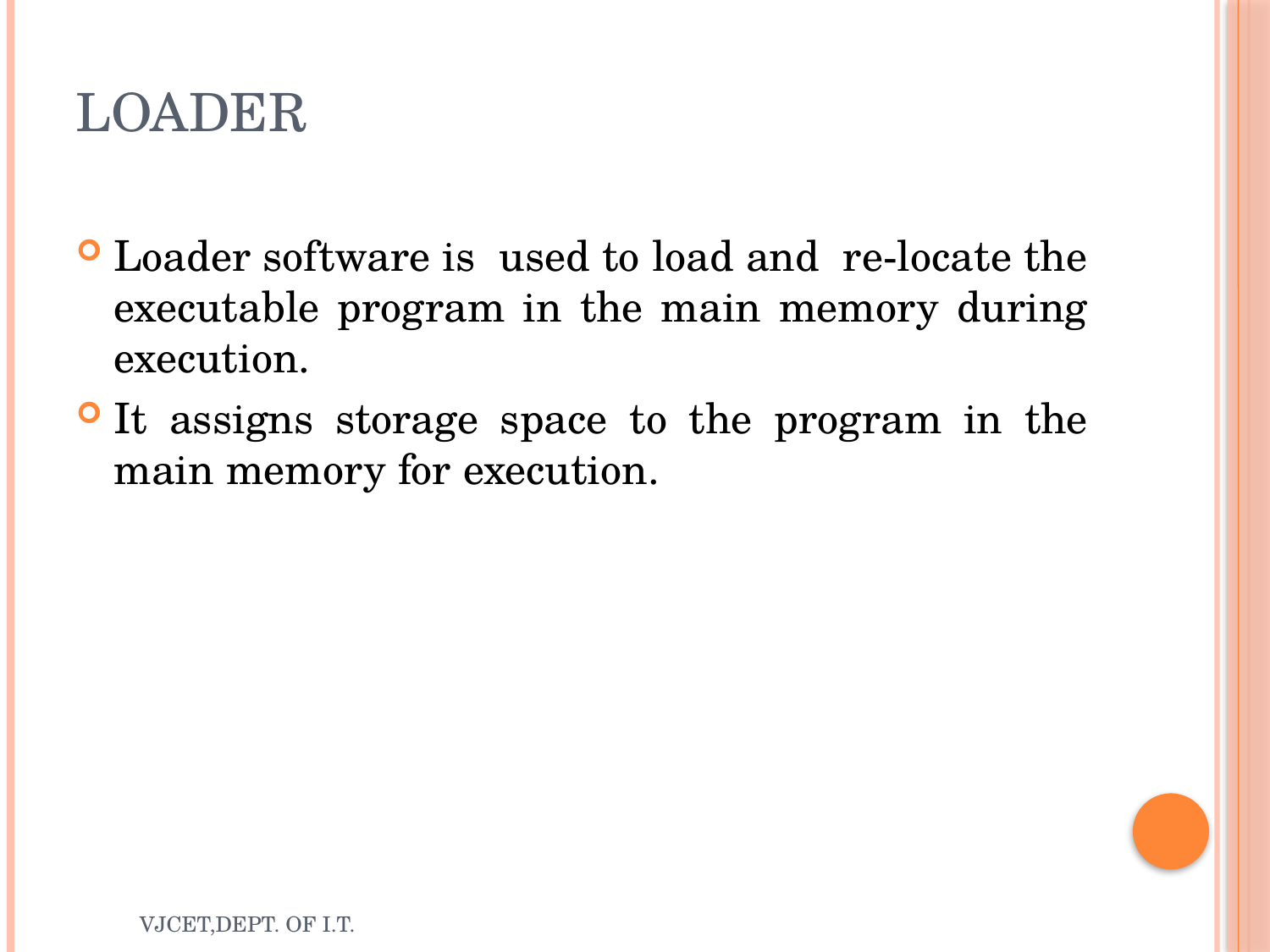

# Loader
Loader software is  used to load and  re-locate the executable program in the main memory during execution.
It assigns storage space to the program in the main memory for execution.

VJCET,DEPT. OF I.T.